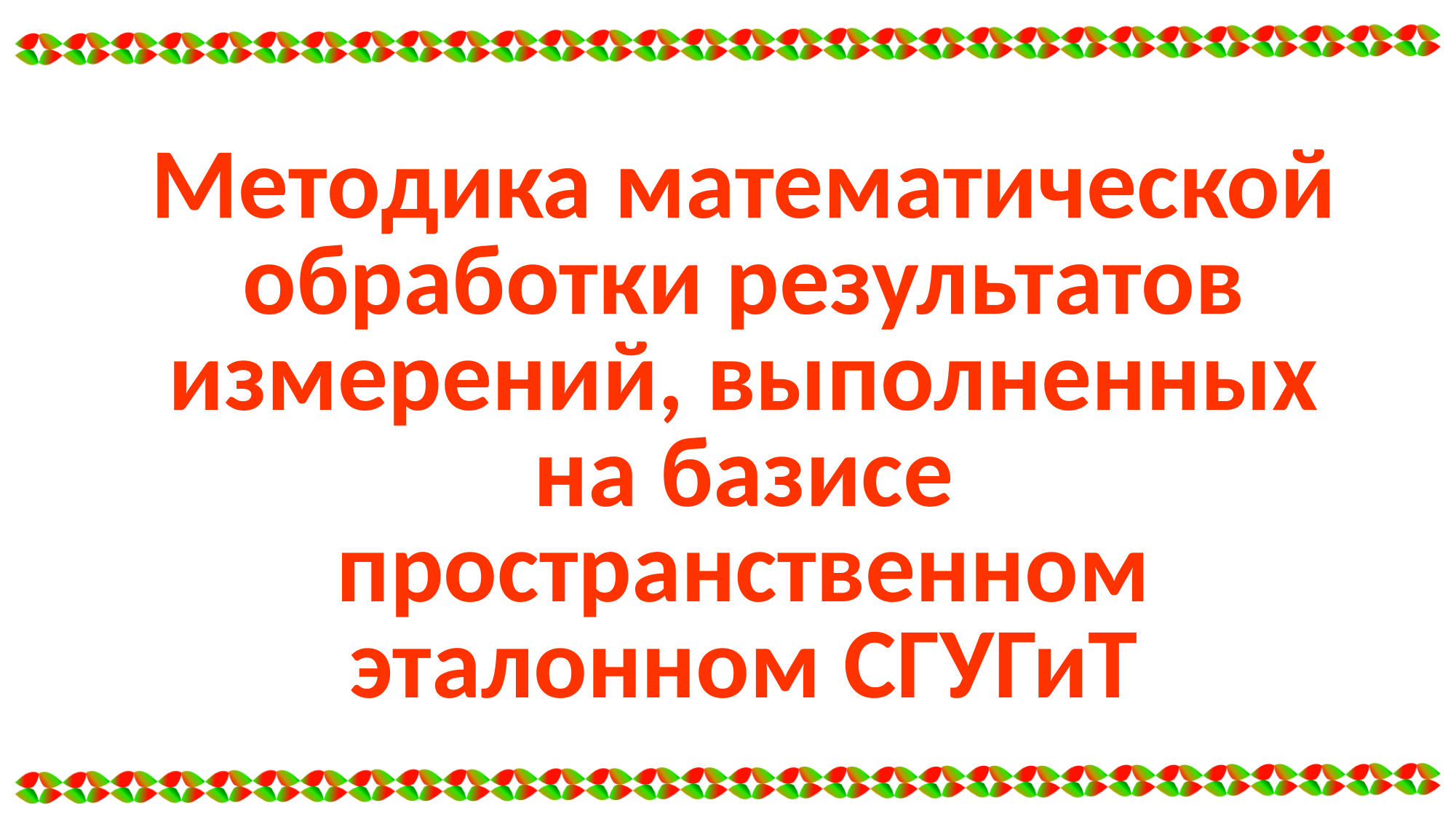

Методика математической обработки результатов измерений, выполненных на базисе пространственном эталонном СГУГиТ